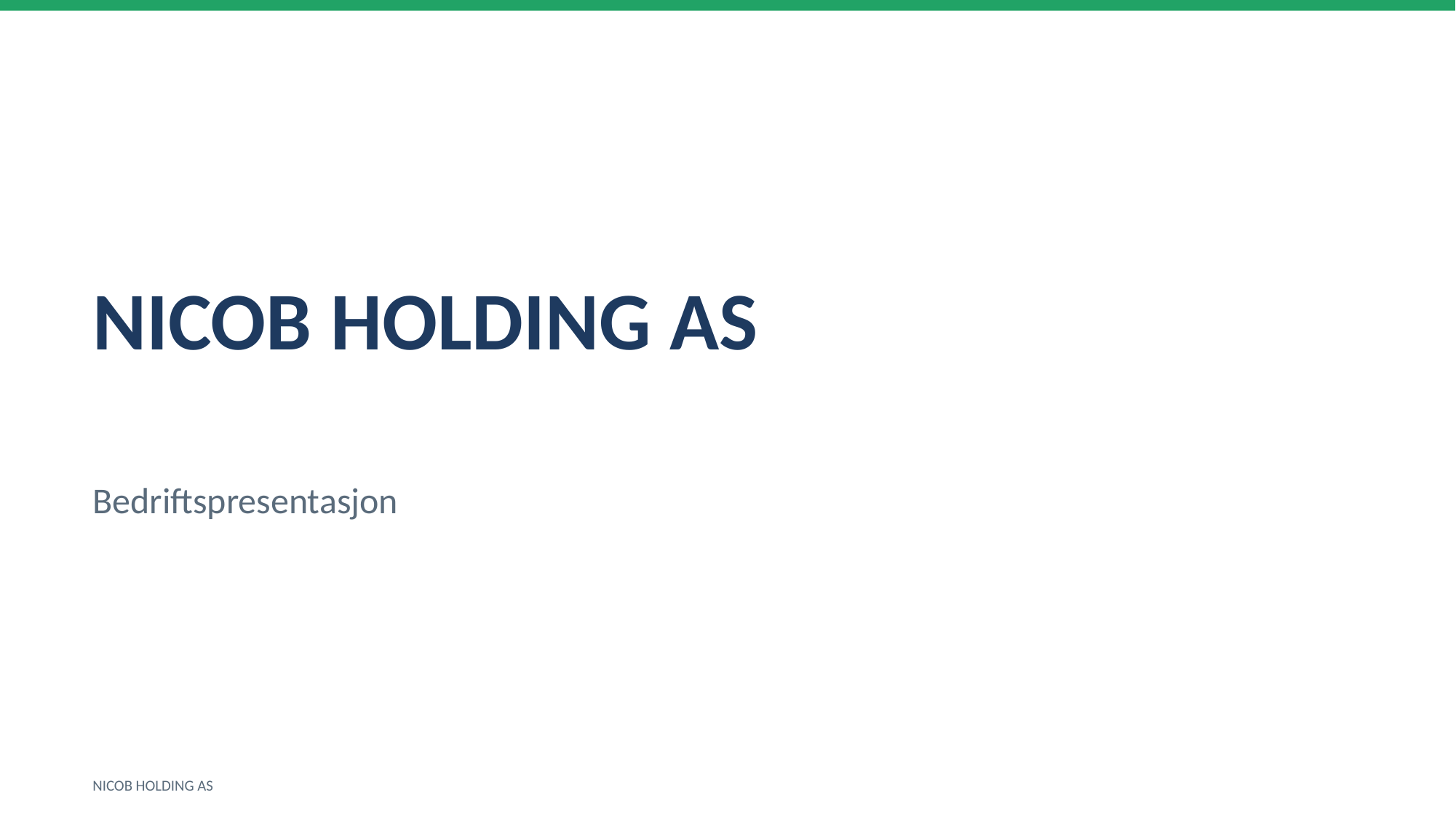

NICOB HOLDING AS
Bedriftspresentasjon
NICOB HOLDING AS